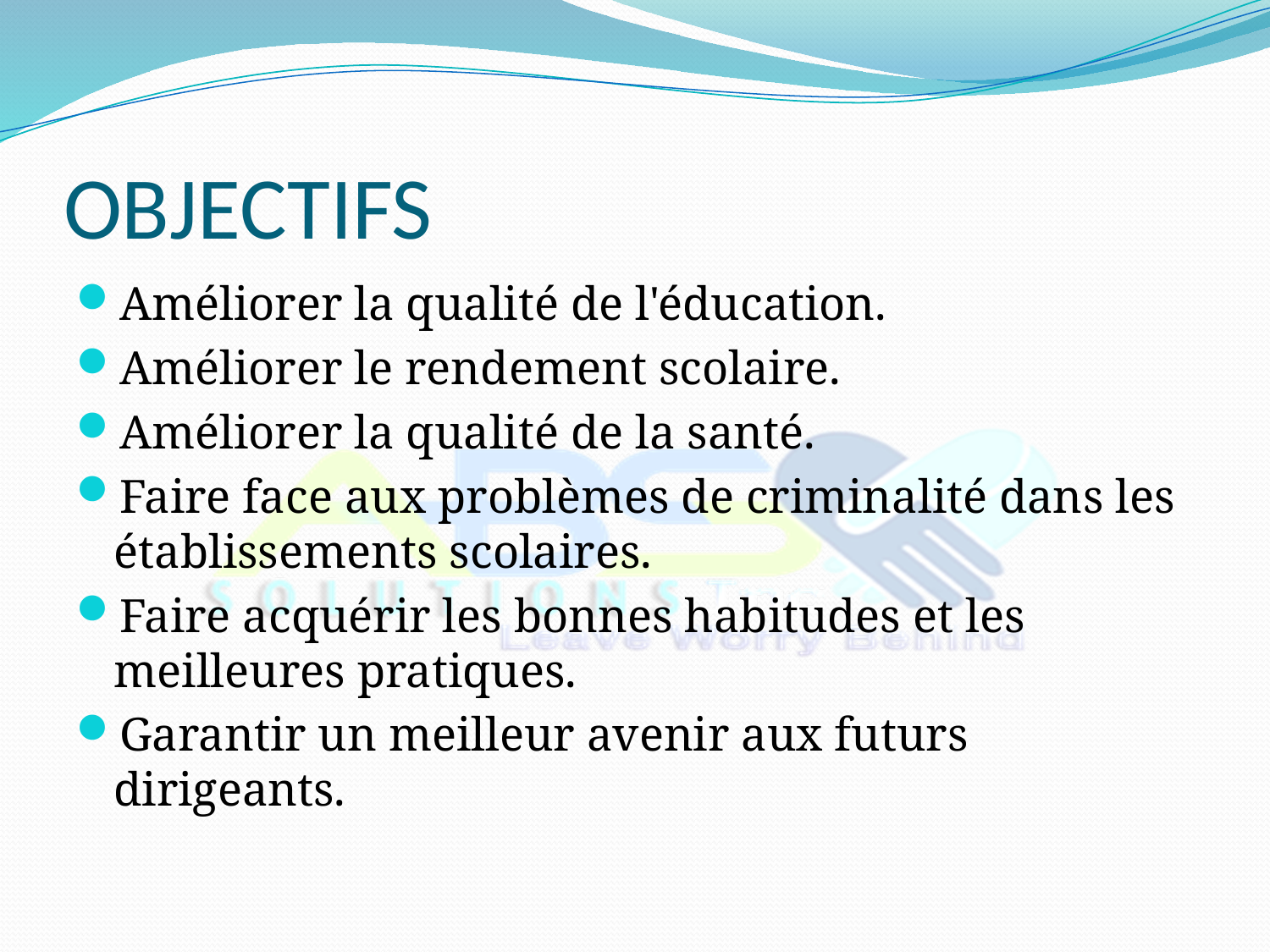

# OBJECTIFS
Améliorer la qualité de l'éducation.
Améliorer le rendement scolaire.
Améliorer la qualité de la santé.
Faire face aux problèmes de criminalité dans les établissements scolaires.
Faire acquérir les bonnes habitudes et les meilleures pratiques.
Garantir un meilleur avenir aux futurs dirigeants.